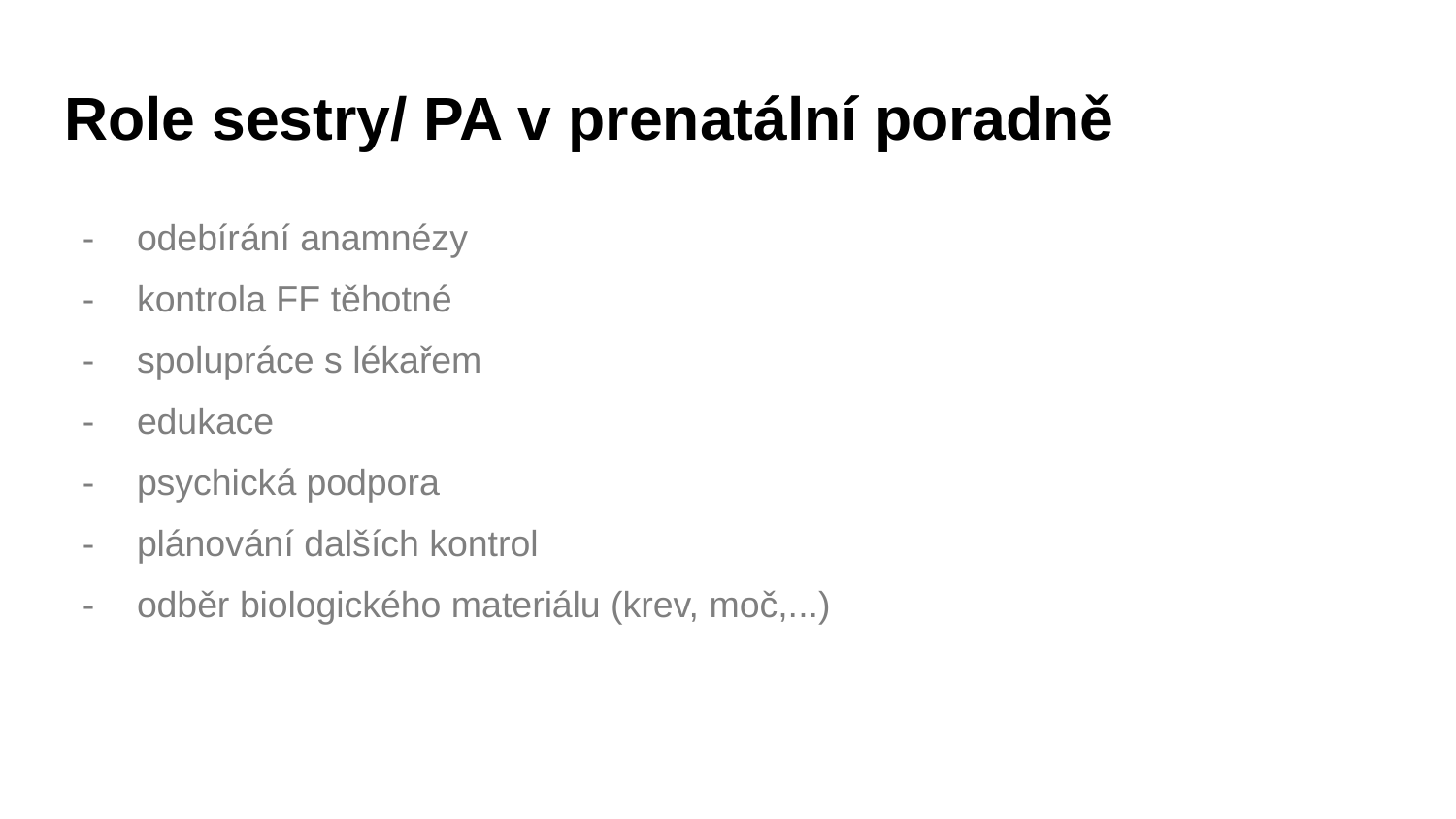

# Role sestry/ PA v prenatální poradně
odebírání anamnézy
kontrola FF těhotné
spolupráce s lékařem
edukace
psychická podpora
plánování dalších kontrol
odběr biologického materiálu (krev, moč,...)